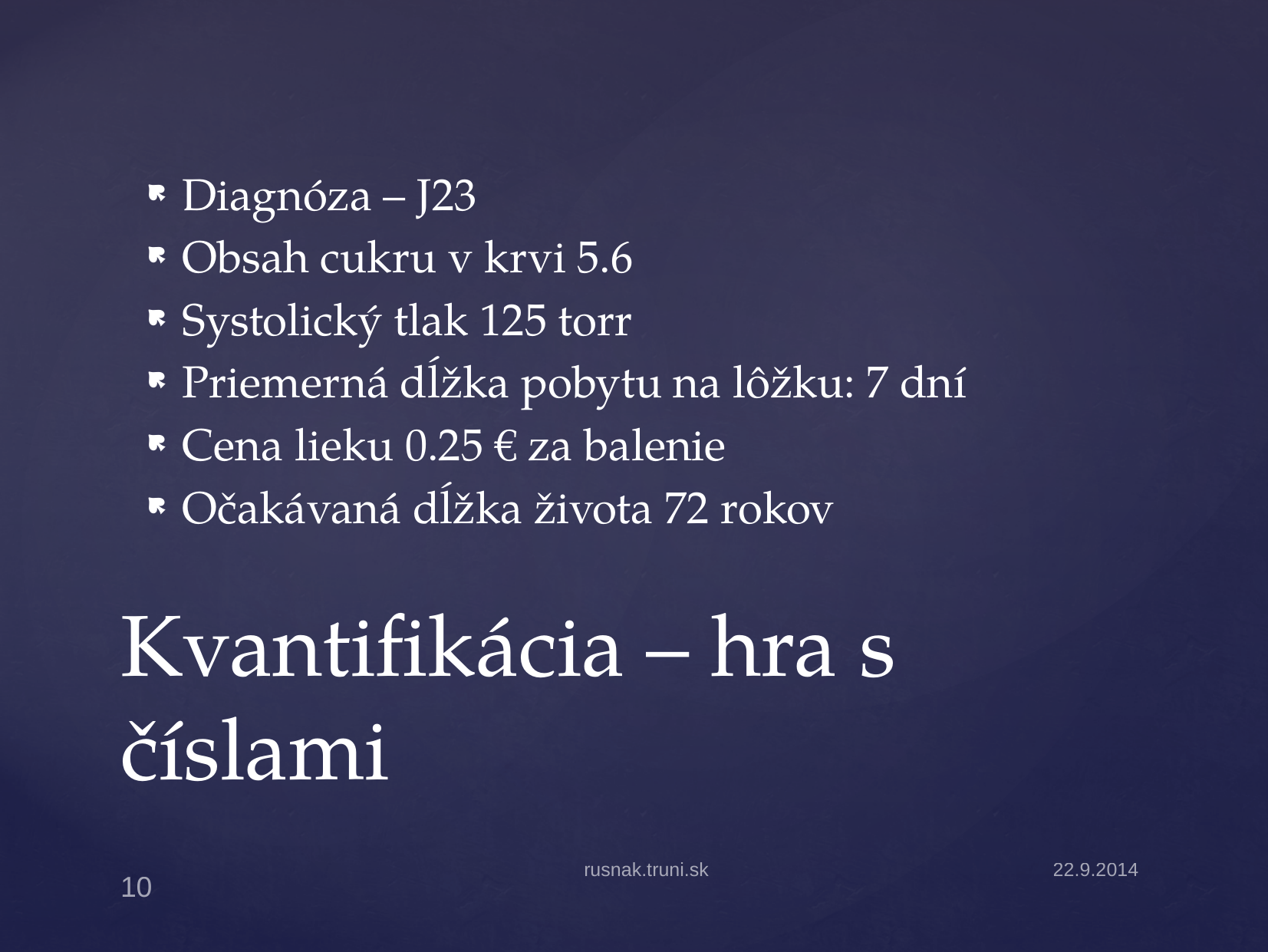

Diagnóza – J23
Obsah cukru v krvi 5.6
Systolický tlak 125 torr
Priemerná dĺžka pobytu na lôžku: 7 dní
Cena lieku 0.25 € za balenie
Očakávaná dĺžka života 72 rokov
# Kvantifikácia – hra s číslami
rusnak.truni.sk
22.9.2014
10